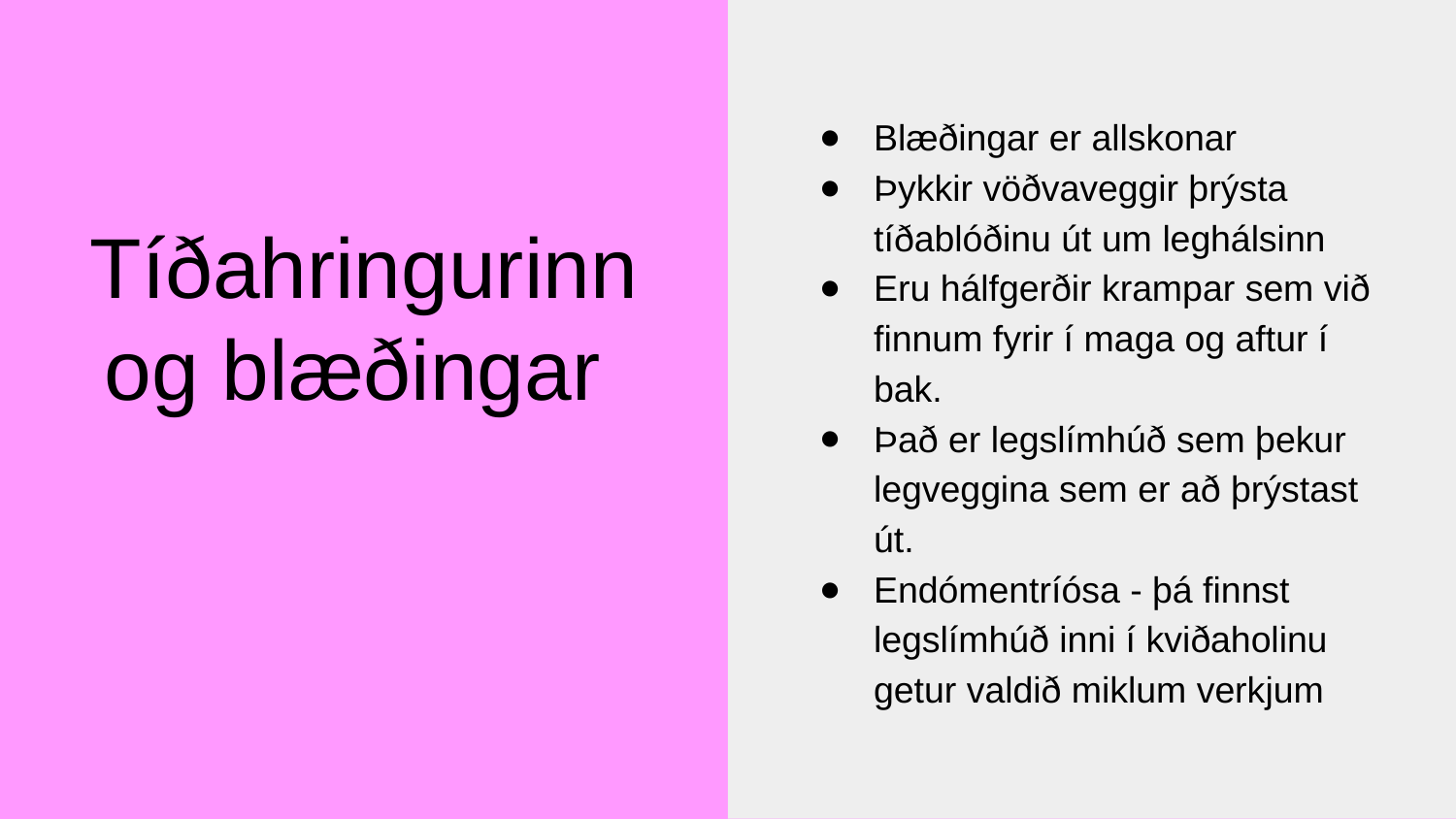

Blæðingar er allskonar
Þykkir vöðvaveggir þrýsta tíðablóðinu út um leghálsinn
Eru hálfgerðir krampar sem við finnum fyrir í maga og aftur í bak.
Það er legslímhúð sem þekur legveggina sem er að þrýstast út.
Endómentríósa - þá finnst legslímhúð inni í kviðaholinu getur valdið miklum verkjum
# Tíðahringurinn og blæðingar